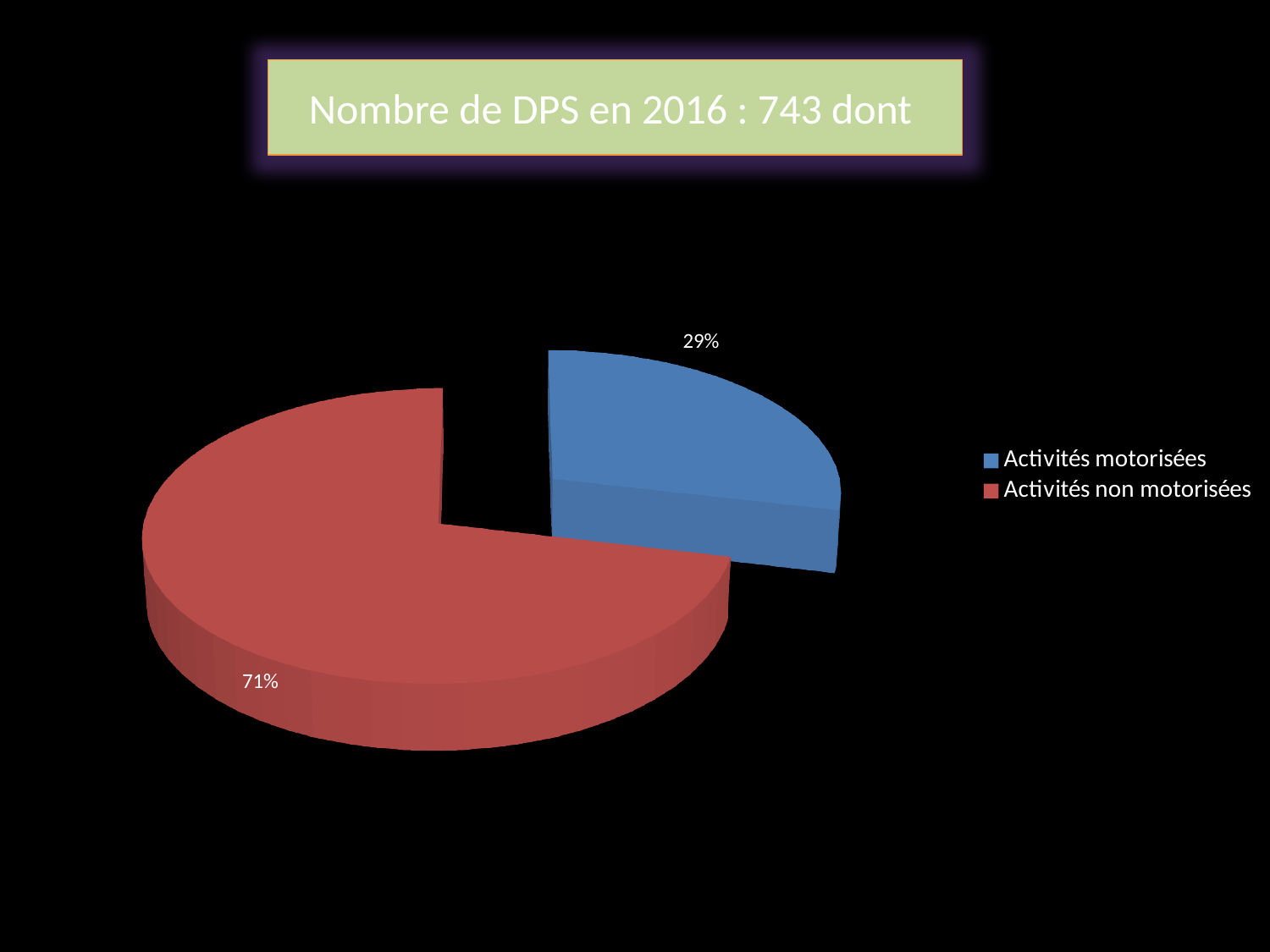

[unsupported chart]

Nombre de DPS en 2016 : 743 dont